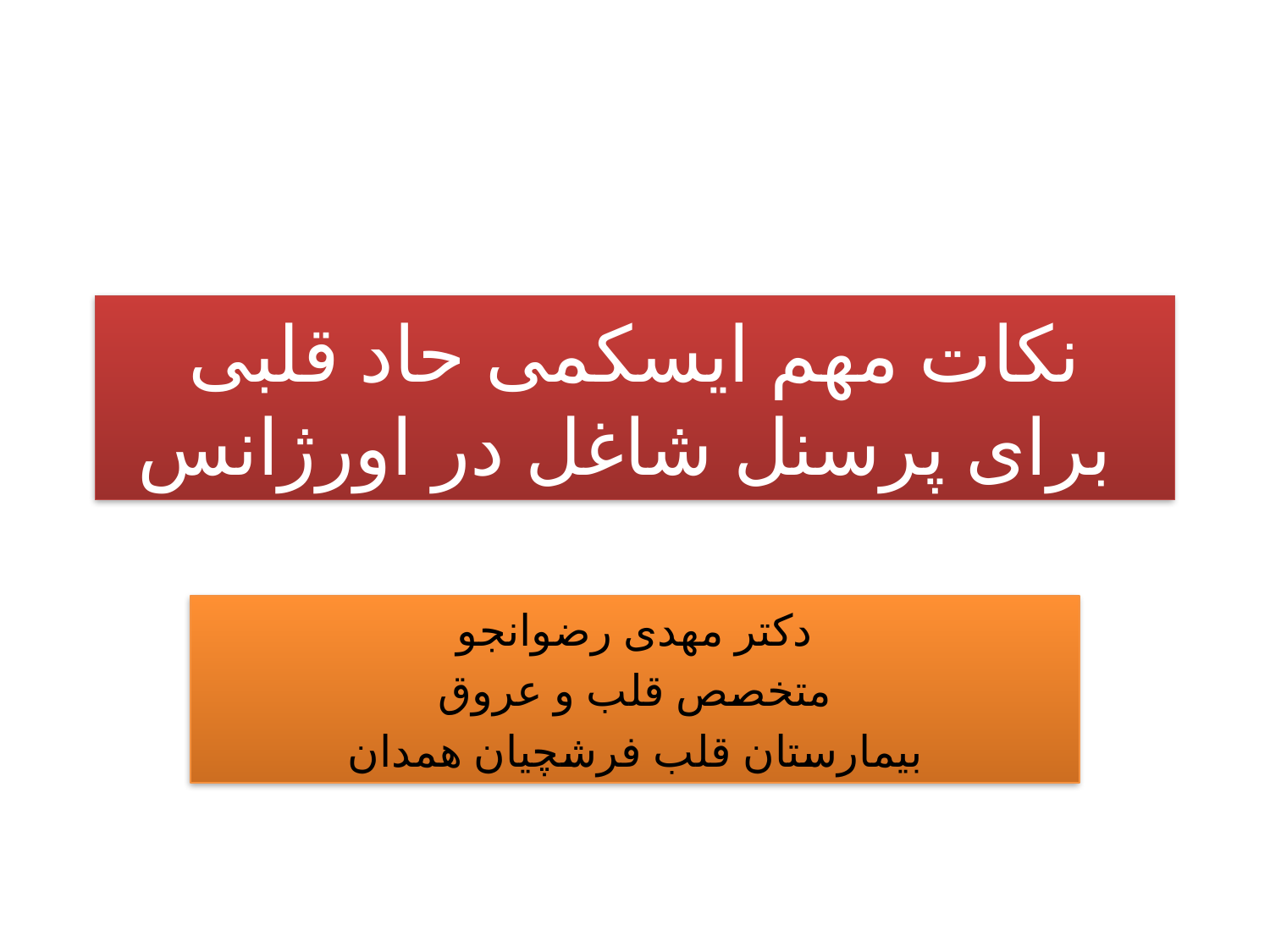

# نکات مهم ایسکمی حاد قلبی برای پرسنل شاغل در اورژانس
دکتر مهدی رضوانجو
متخصص قلب و عروق
بیمارستان قلب فرشچیان همدان